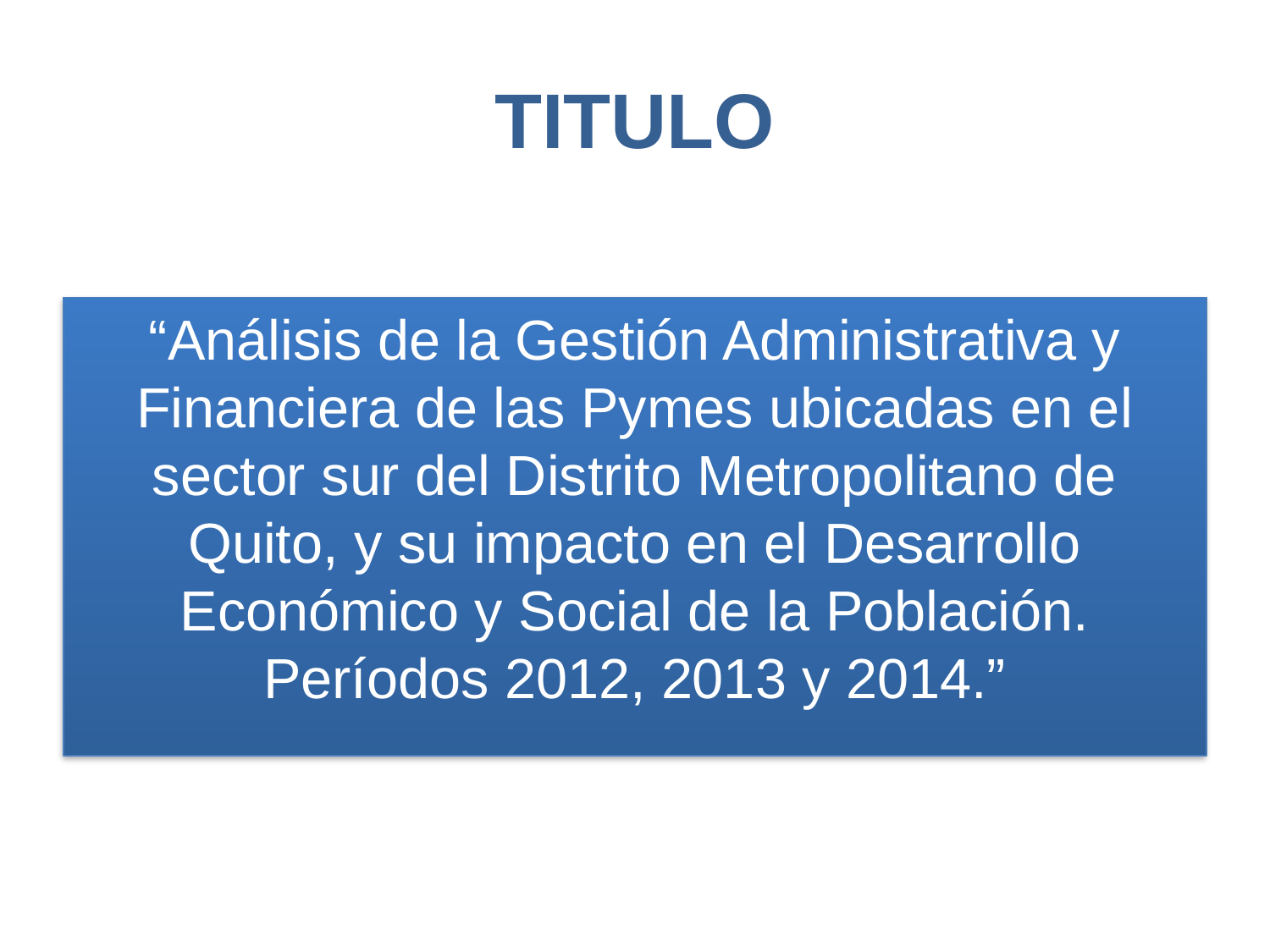

# TITULO
“Análisis de la Gestión Administrativa y Financiera de las Pymes ubicadas en el sector sur del Distrito Metropolitano de Quito, y su impacto en el Desarrollo Económico y Social de la Población. Períodos 2012, 2013 y 2014.”